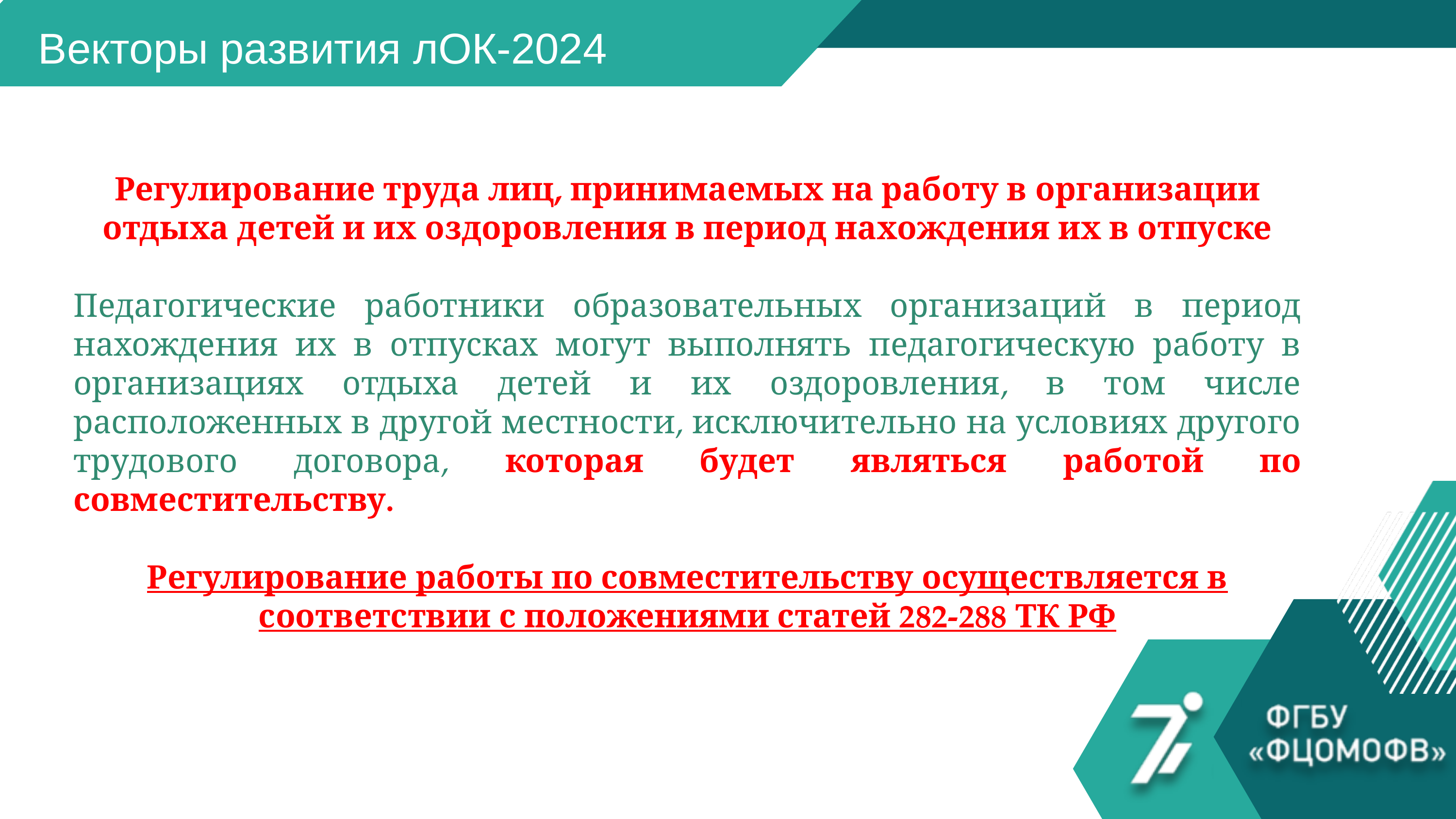

Векторы развития лОК-2024

Регулирование труда лиц, принимаемых на работу в организации отдыха детей и их оздоровления в период нахождения их в отпуске

Педагогические работники образовательных организаций в период нахождения их в отпусках могут выполнять педагогическую работу в организациях отдыха детей и их оздоровления, в том числе расположенных в другой местности, исключительно на условиях другого трудового договора, которая будет являться работой по совместительству.

Регулирование работы по совместительству осуществляется в соответствии с положениями статей 282-288 ТК РФ